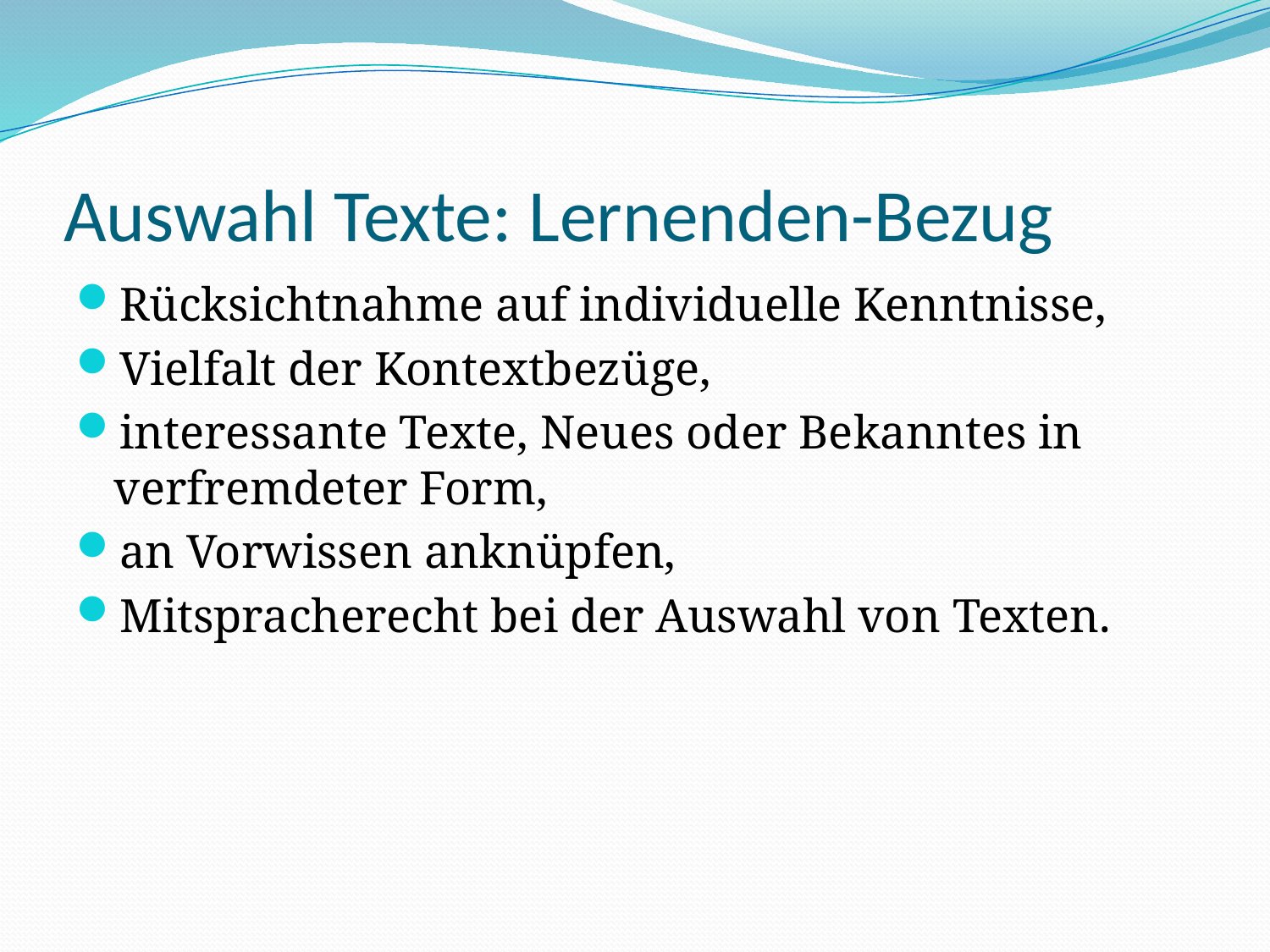

# Auswahl Texte: Lernenden-Bezug
Rücksichtnahme auf individuelle Kenntnisse,
Vielfalt der Kontextbezüge,
interessante Texte, Neues oder Bekanntes in verfremdeter Form,
an Vorwissen anknüpfen,
Mitspracherecht bei der Auswahl von Texten.